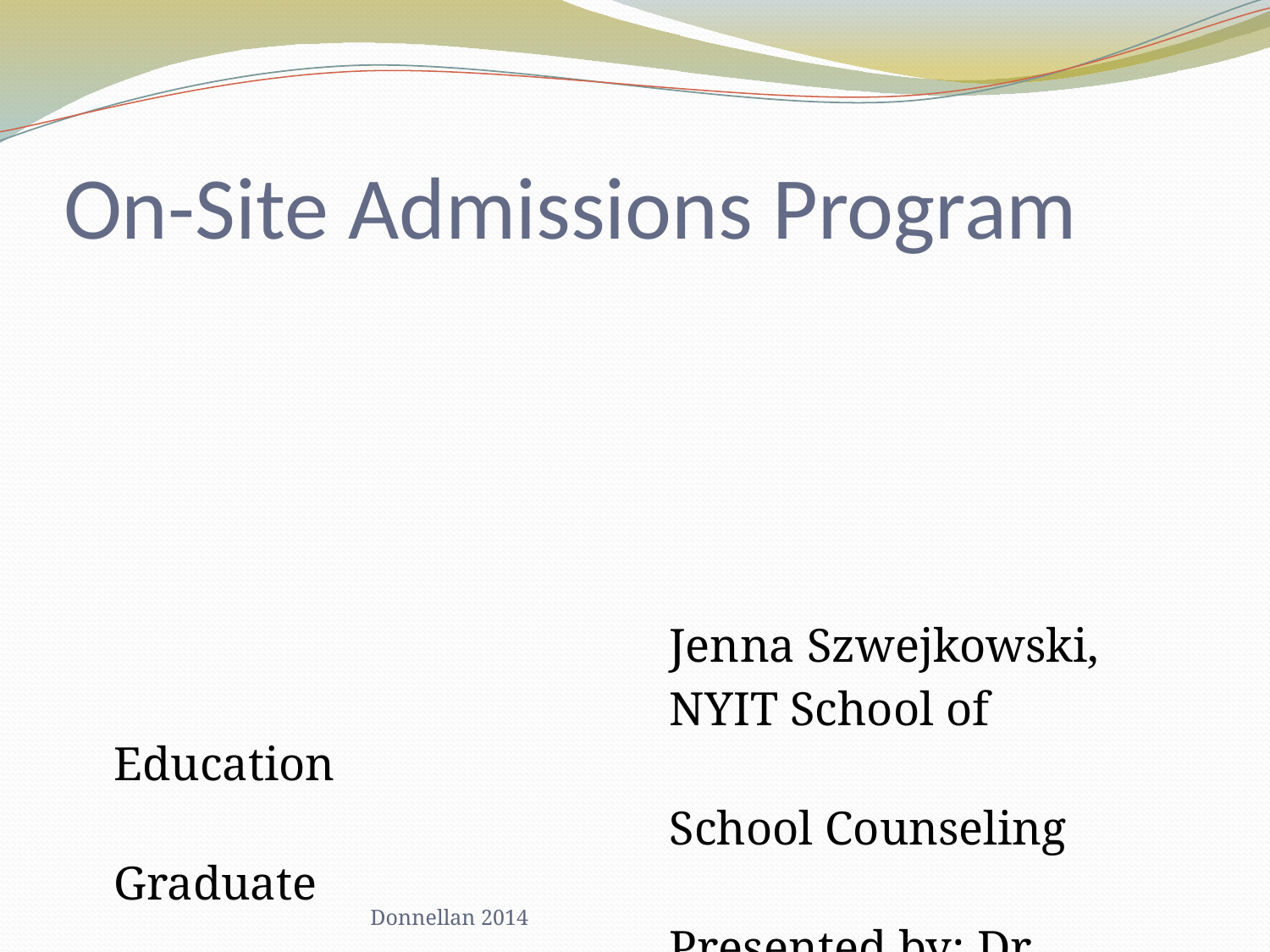

# On-Site Admissions Program

					    Jenna Szwejkowski,
					    NYIT School of Education
					    School Counseling Graduate
					    Presented by: Dr. Donnellan
Donnellan 2014